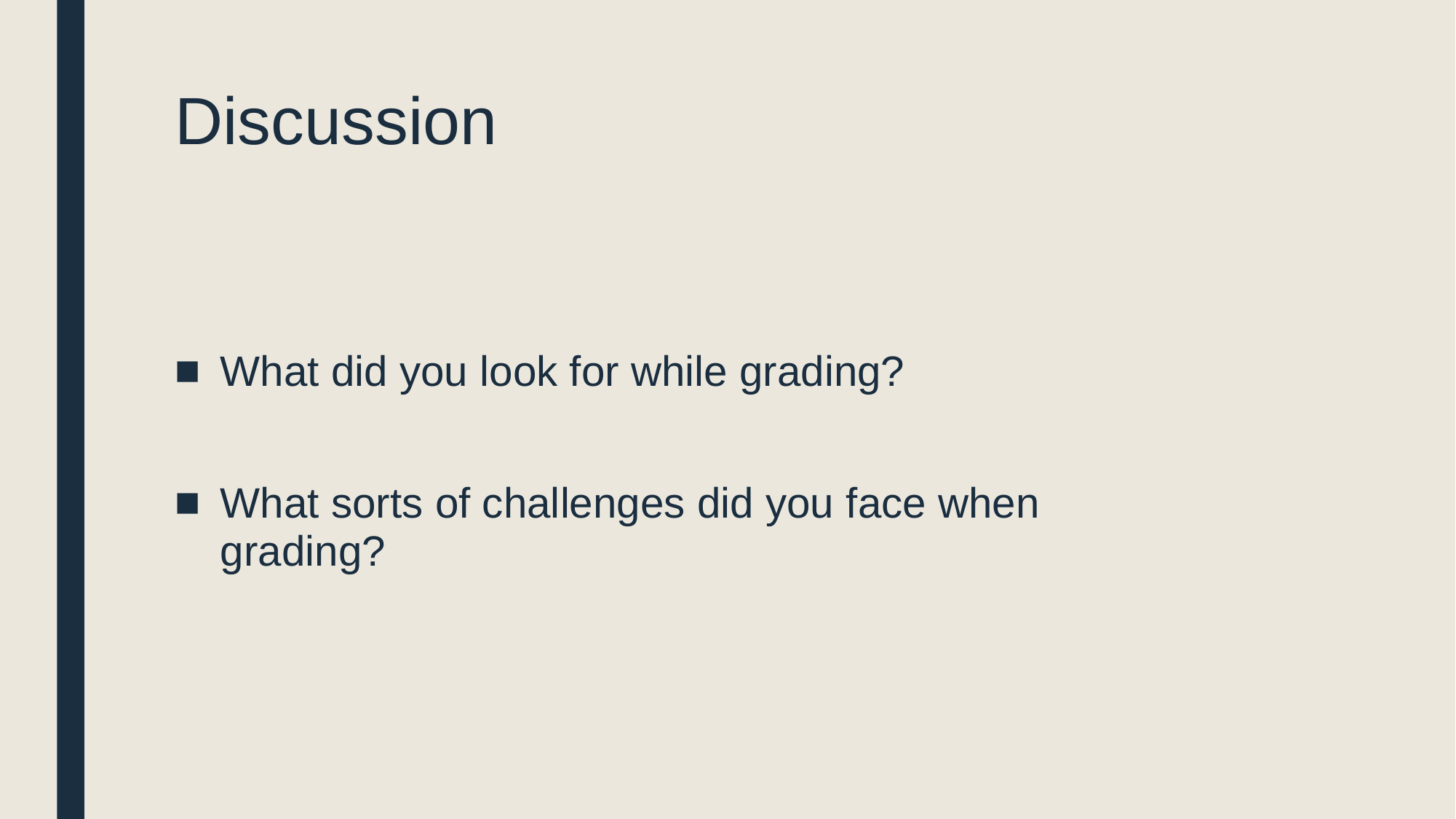

# Discussion

What did you look for while grading?

What sorts of challenges did you face when grading?